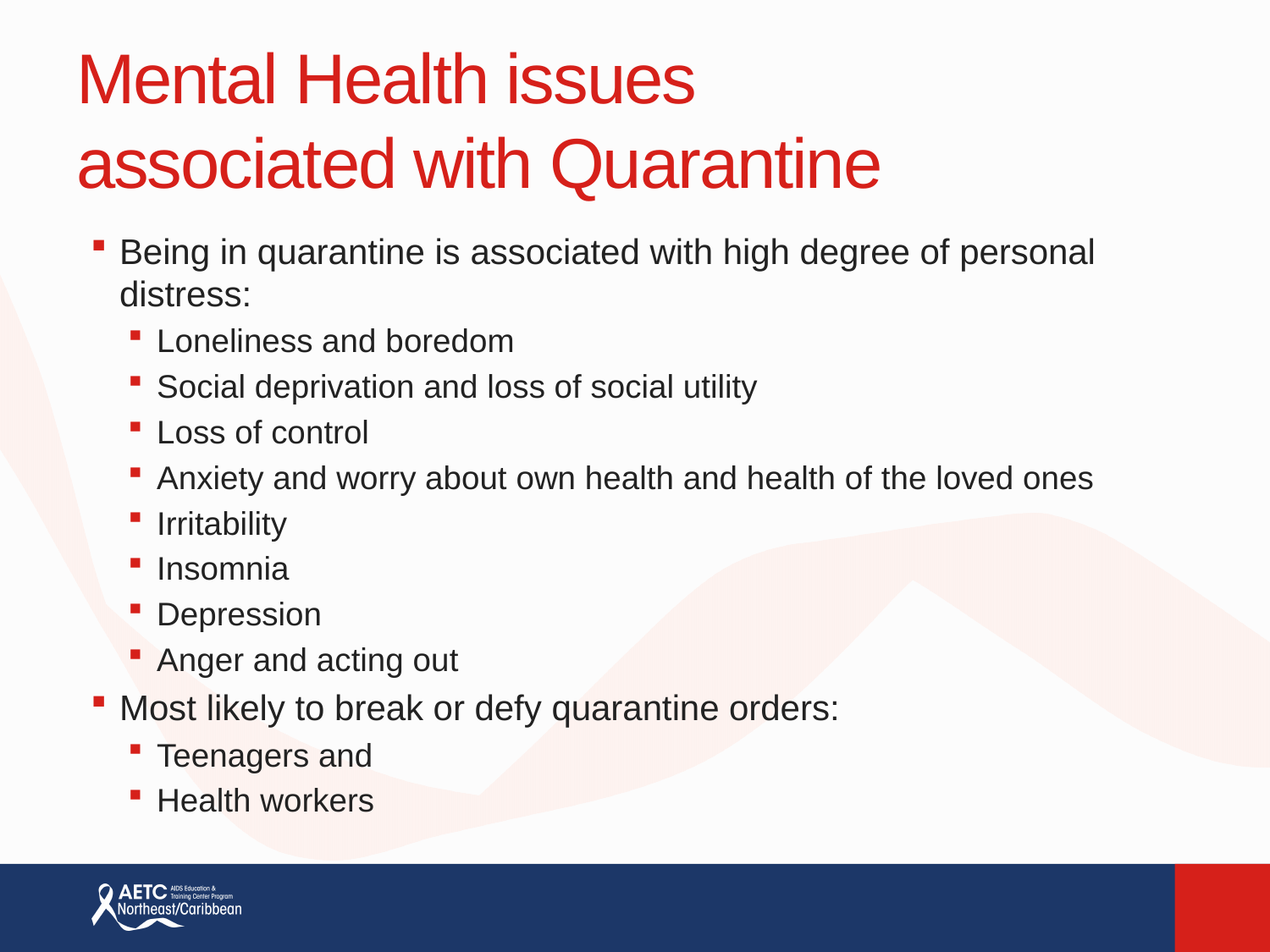

# Mental Health issues associated with Quarantine
Being in quarantine is associated with high degree of personal distress:
Loneliness and boredom
Social deprivation and loss of social utility
Loss of control
Anxiety and worry about own health and health of the loved ones
Irritability
Insomnia
Depression
Anger and acting out
Most likely to break or defy quarantine orders:
Teenagers and
Health workers